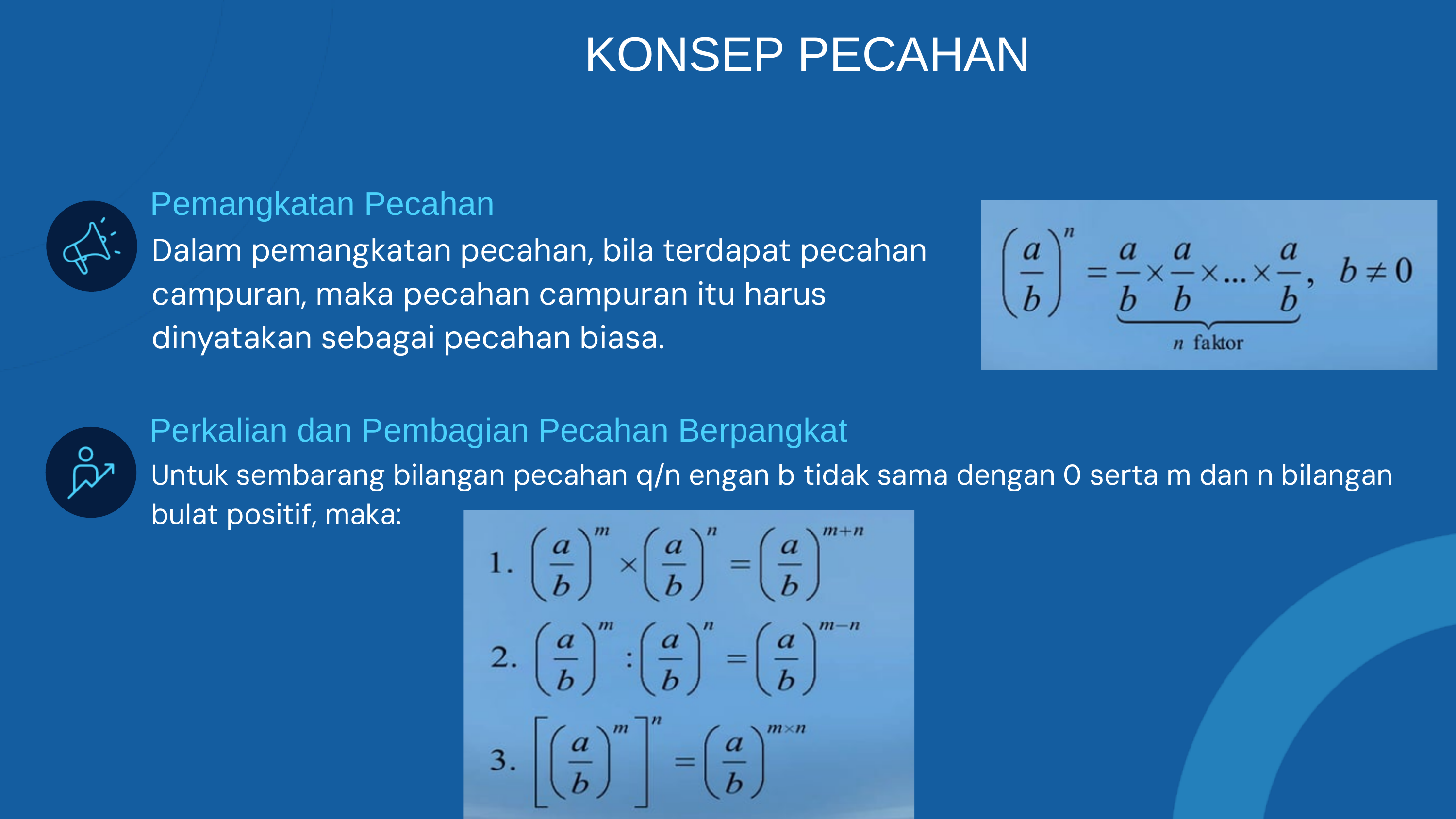

KONSEP PECAHAN
Pemangkatan Pecahan

Dalam pemangkatan pecahan, bila terdapat pecahan campuran, maka pecahan campuran itu harus dinyatakan sebagai pecahan biasa.
Perkalian dan Pembagian Pecahan Berpangkat

Untuk sembarang bilangan pecahan q/n engan b tidak sama dengan 0 serta m dan n bilangan bulat positif, maka: